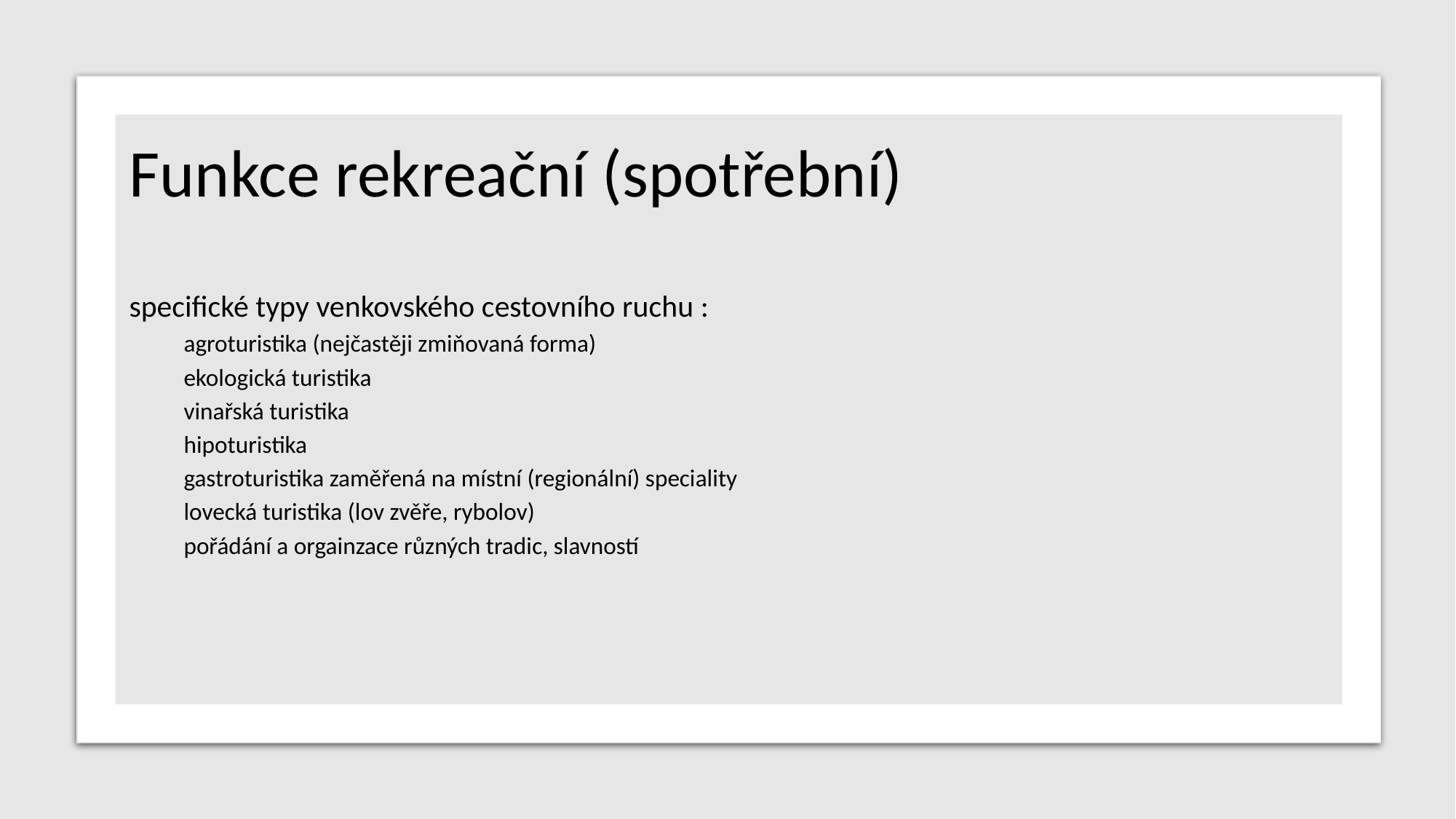

# Funkce rekreační (spotřební)

specifické typy venkovského cestovního ruchu :
agroturistika (nejčastěji zmiňovaná forma)
ekologická turistika
vinařská turistika
hipoturistika
gastroturistika zaměřená na místní (regionální) speciality
lovecká turistika (lov zvěře, rybolov)
pořádání a orgainzace různých tradic, slavností